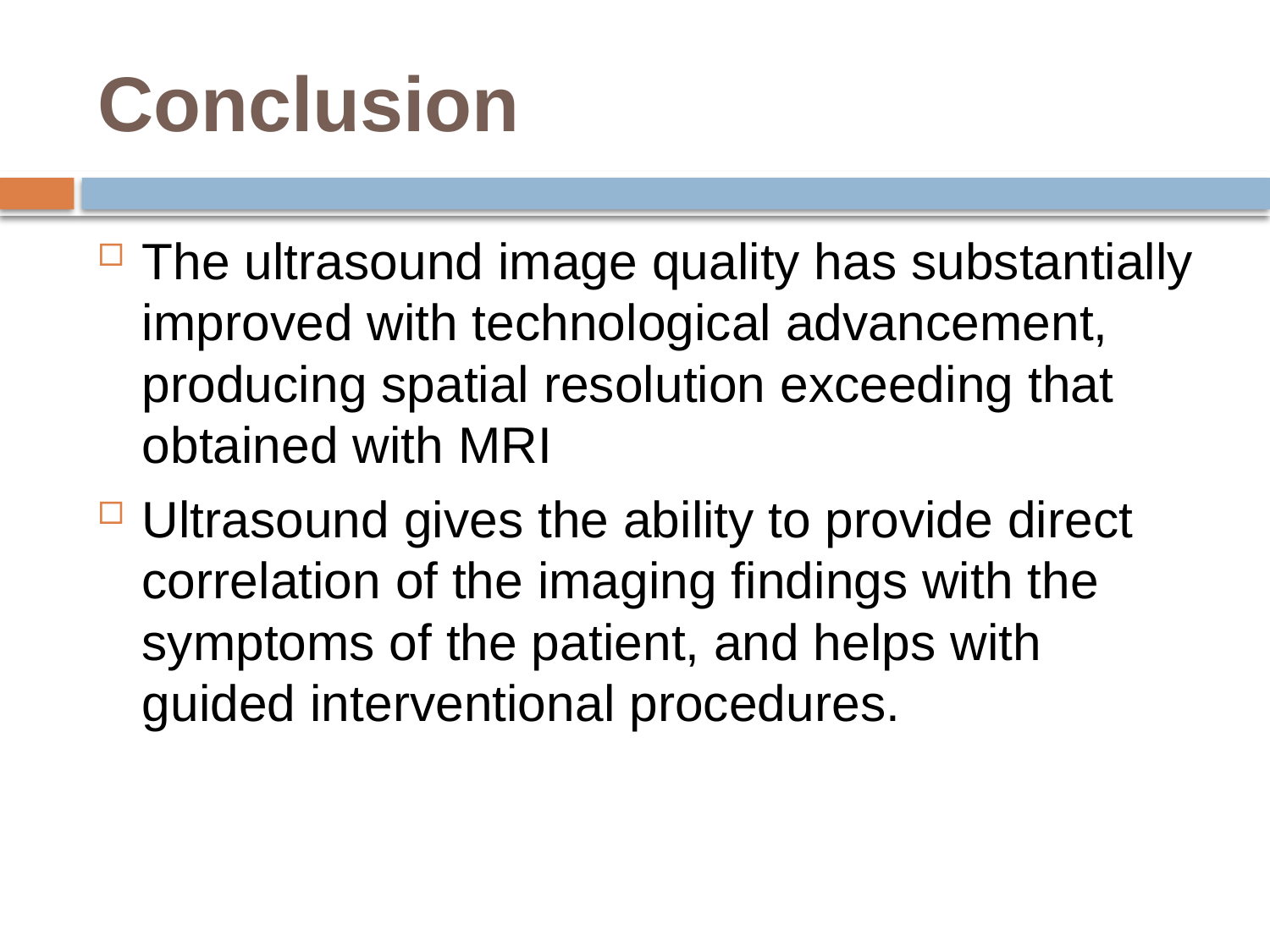

# Conclusion
The ultrasound image quality has substantially improved with technological advancement, producing spatial resolution exceeding that obtained with MRI
Ultrasound gives the ability to provide direct correlation of the imaging findings with the symptoms of the patient, and helps with guided interventional procedures.